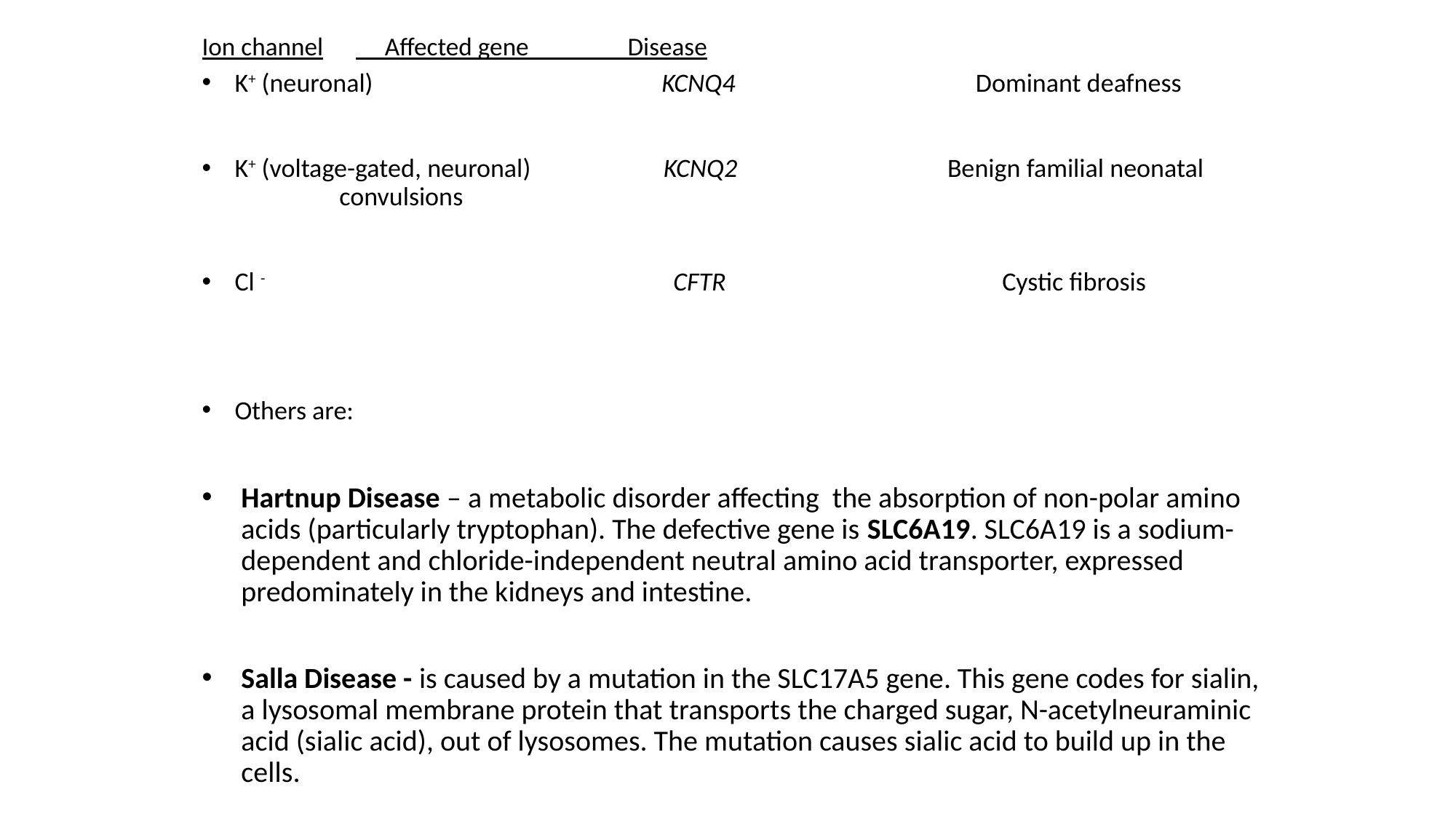

# Ion channel	     Affected gene                 Disease
K+ (neuronal)                                                KCNQ4                                        Dominant deafness

K+ (voltage-gated, neuronal)                      KCNQ2                                   Benign familial neonatal                    								convulsions

Cl -                                                                    CFTR                                              Cystic fibrosis

Others are:

Hartnup Disease – a metabolic disorder affecting  the absorption of non-polar amino acids (particularly tryptophan). The defective gene is SLC6A19. SLC6A19 is a sodium-dependent and chloride-independent neutral amino acid transporter, expressed predominately in the kidneys and intestine.

Salla Disease - is caused by a mutation in the SLC17A5 gene. This gene codes for sialin, a lysosomal membrane protein that transports the charged sugar, N-acetylneuraminic acid (sialic acid), out of lysosomes. The mutation causes sialic acid to build up in the cells.